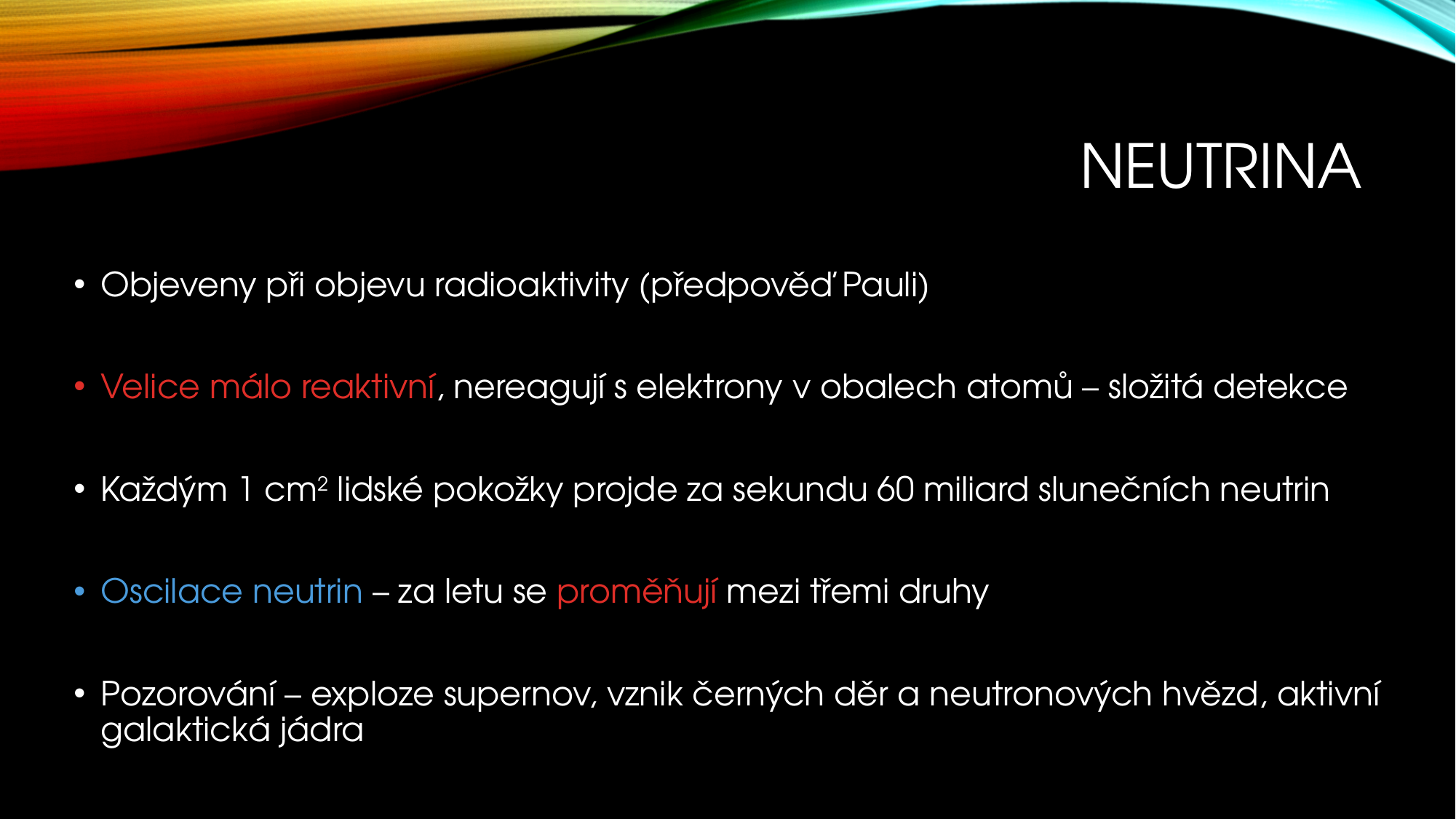

# Neutrina
Objeveny při objevu radioaktivity (předpověď Pauli)

Velice málo reaktivní, nereagují s elektrony v obalech atomů – složitá detekce

Každým 1 cm2 lidské pokožky projde za sekundu 60 miliard slunečních neutrin

Oscilace neutrin – za letu se proměňují mezi třemi druhy

Pozorování – exploze supernov, vznik černých děr a neutronových hvězd, aktivní galaktická jádra